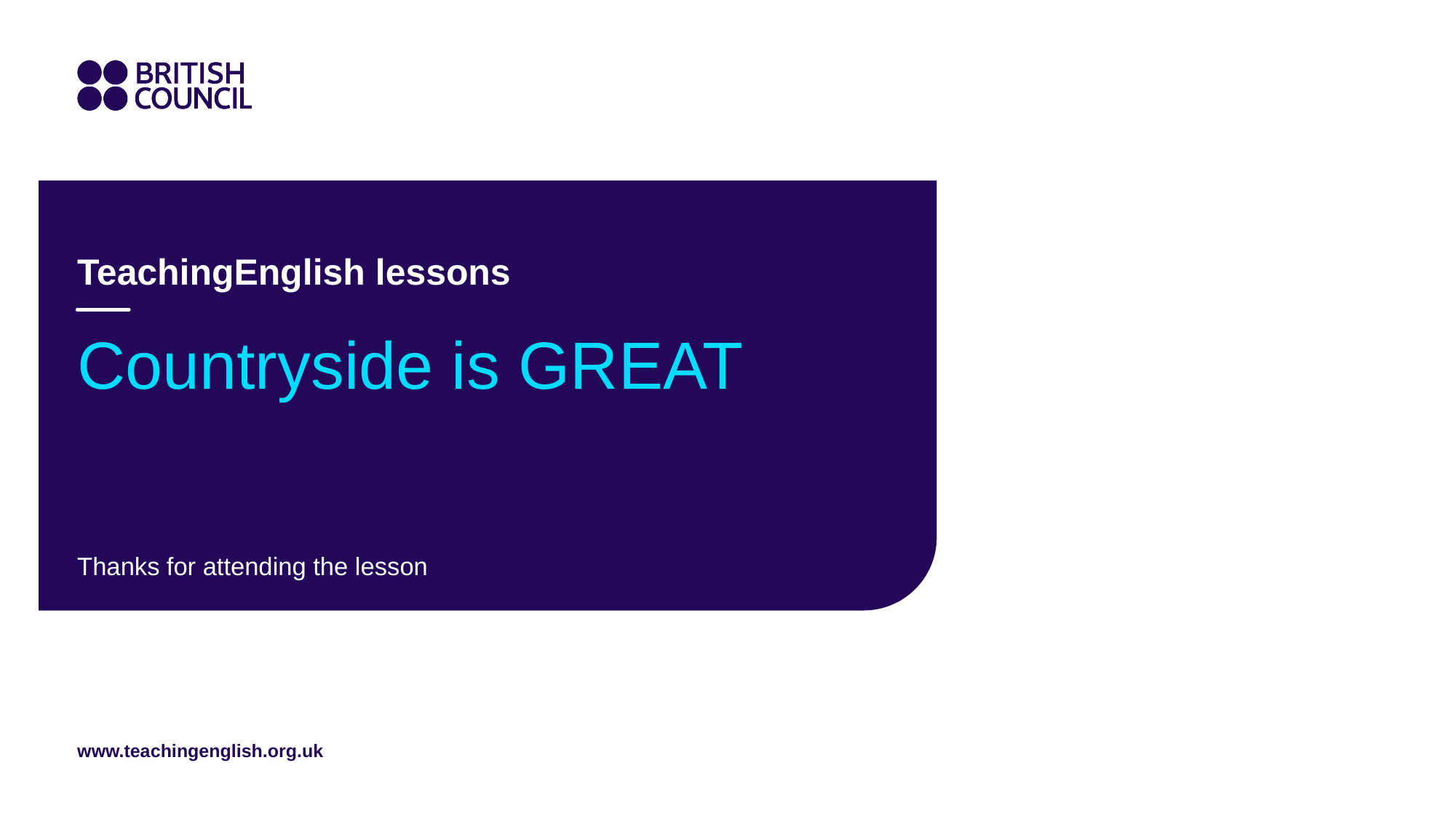

TeachingEnglish lessons
# Countryside is GREAT
Thanks for attending the lesson
www.teachingenglish.org.uk